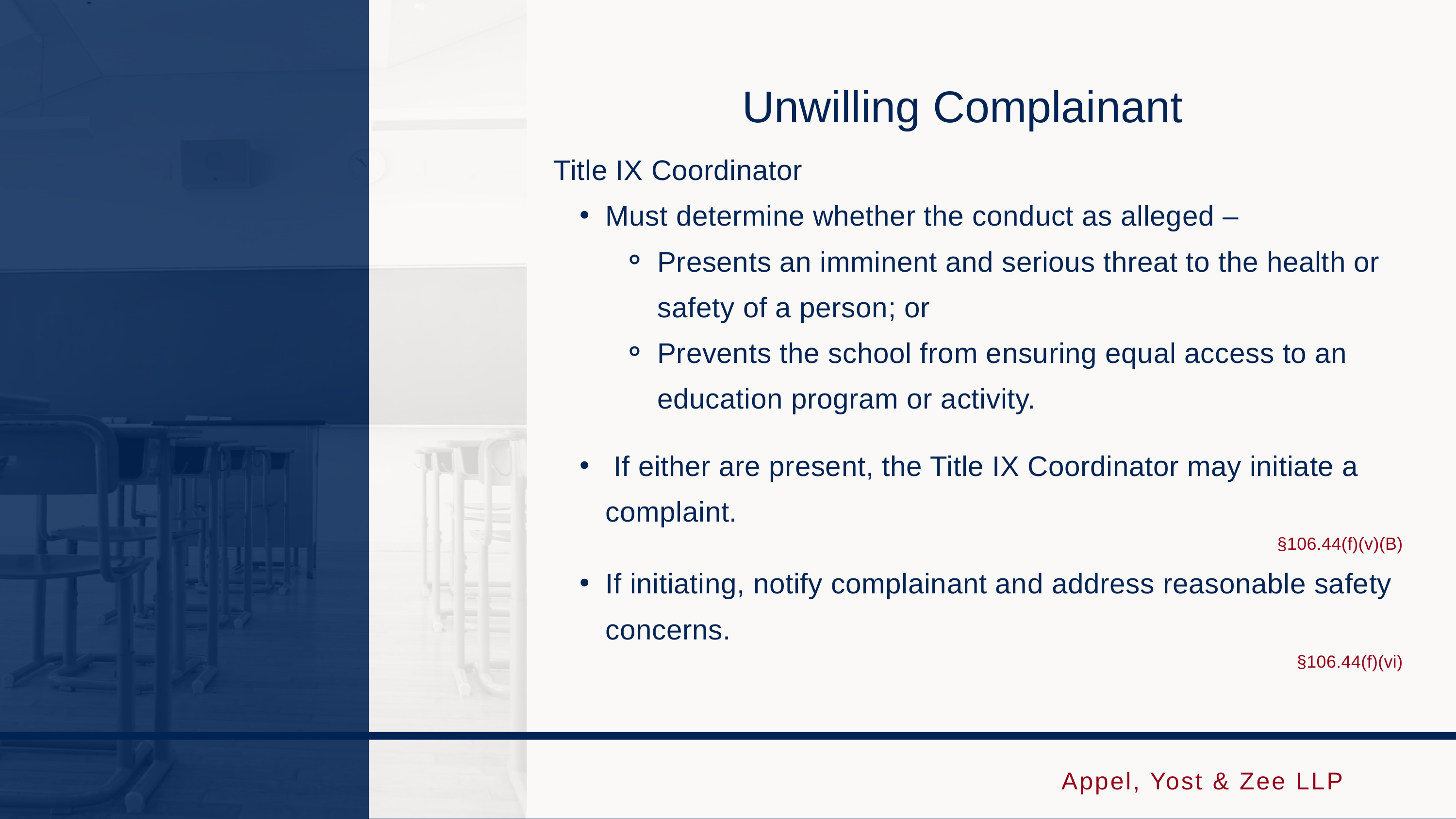

Unwilling Complainant
Title IX Coordinator
Must determine whether the conduct as alleged –
Presents an imminent and serious threat to the health or safety of a person; or
Prevents the school from ensuring equal access to an education program or activity.

 If either are present, the Title IX Coordinator may initiate a complaint.
§106.44(f)(v)(B)
If initiating, notify complainant and address reasonable safety concerns.
§106.44(f)(vi)

Appel, Yost & Zee LLP